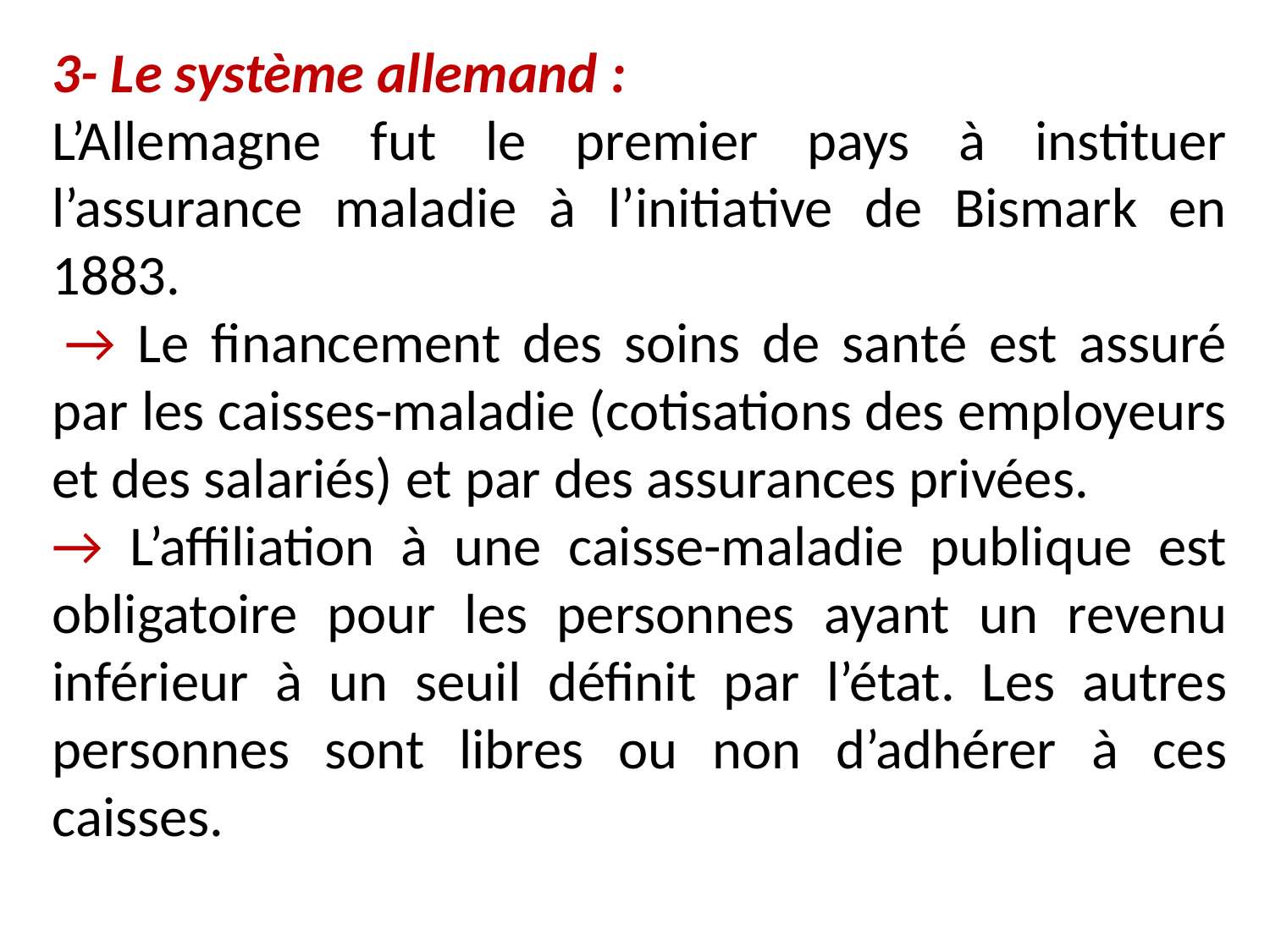

3- Le système allemand :
L’Allemagne fut le premier pays à instituer l’assurance maladie à l’initiative de Bismark en 1883.
 → Le financement des soins de santé est assuré par les caisses-maladie (cotisations des employeurs et des salariés) et par des assurances privées.
→ L’affiliation à une caisse-maladie publique est obligatoire pour les personnes ayant un revenu inférieur à un seuil définit par l’état. Les autres personnes sont libres ou non d’adhérer à ces caisses.